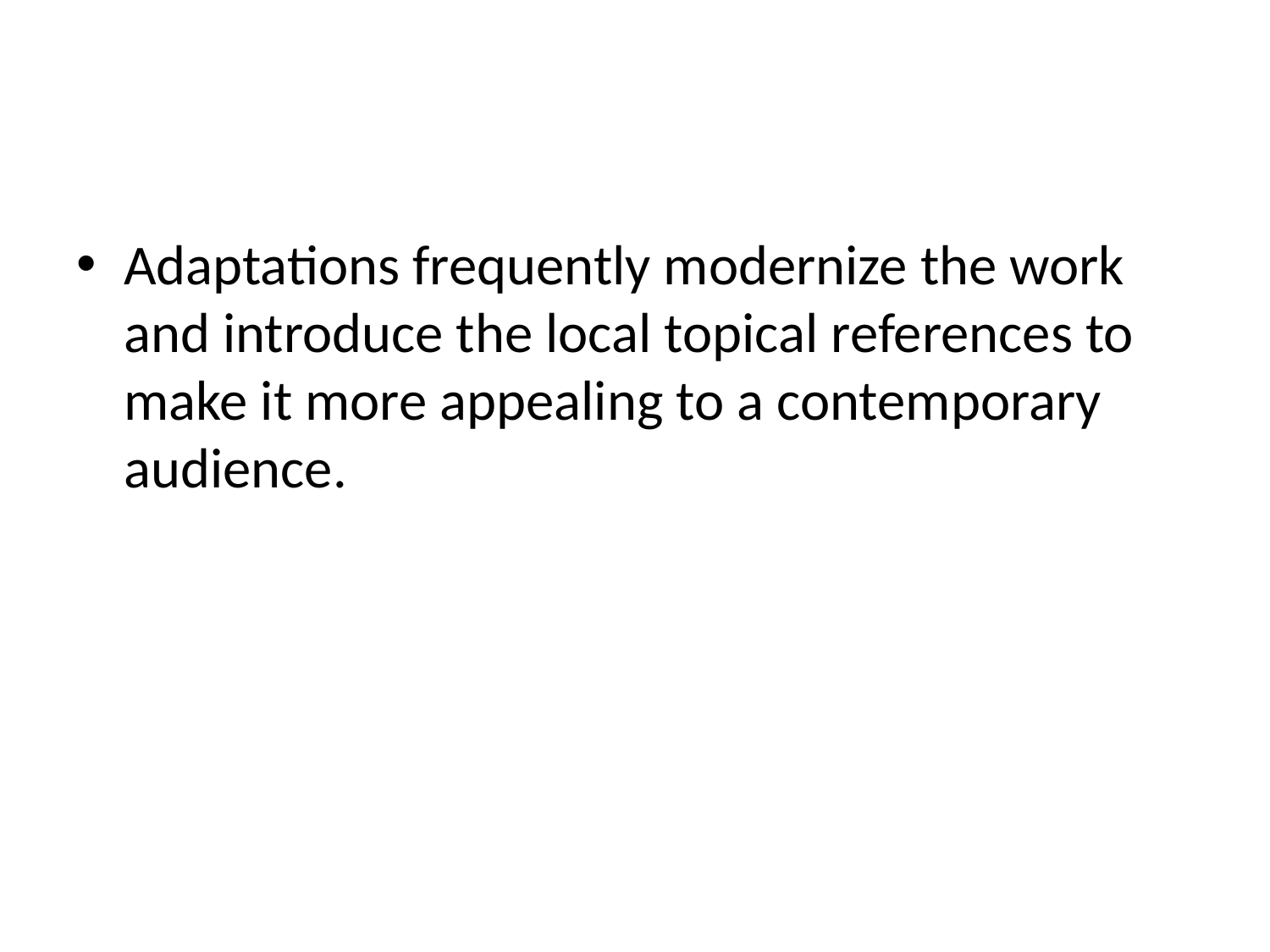

Adaptations frequently modernize the work and introduce the local topical references to make it more appealing to a contemporary audience.